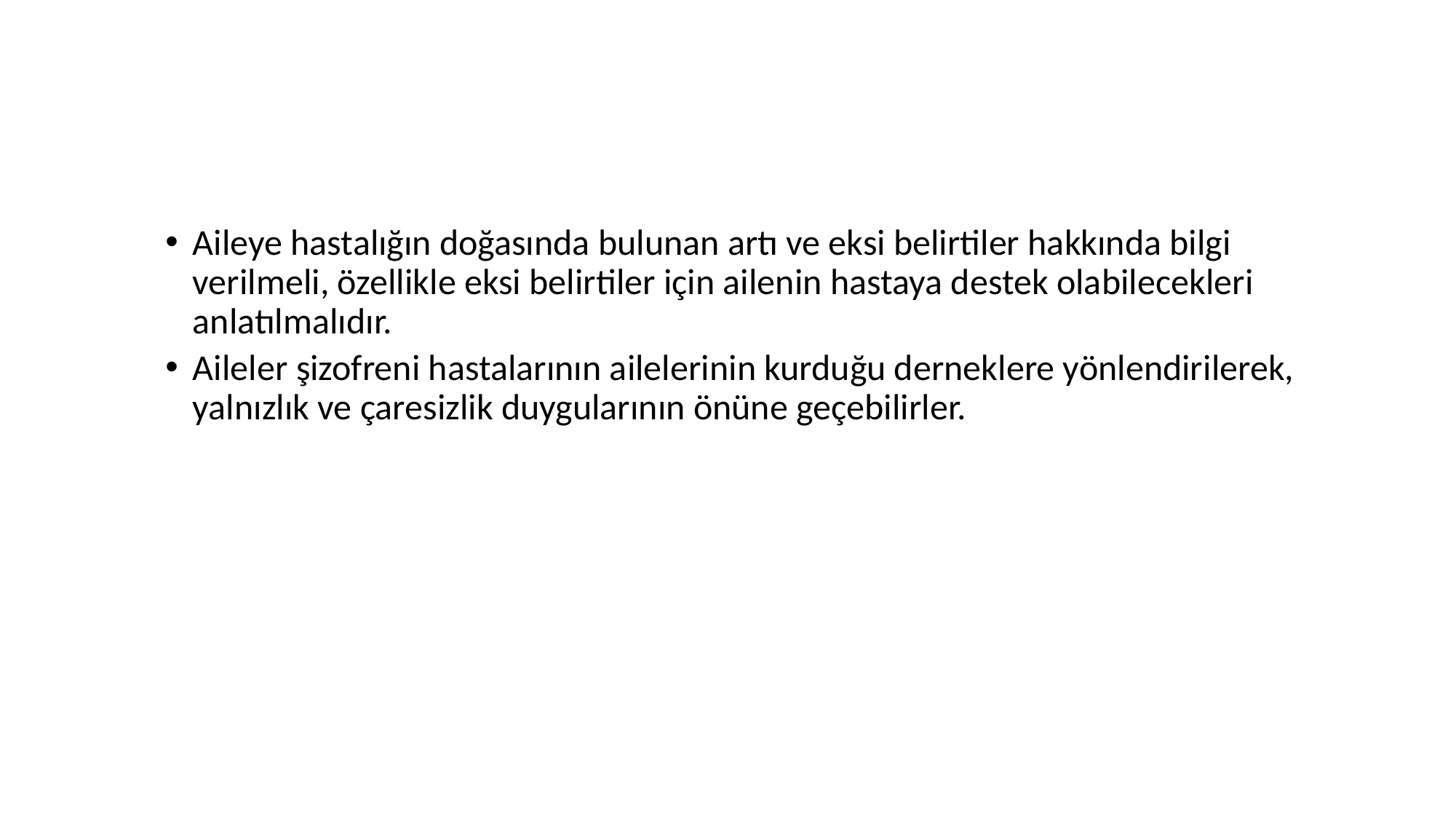

#
Aileye hastalığın doğasında bulunan artı ve eksi belirtiler hakkında bilgi verilmeli, özellikle eksi belirtiler için ailenin hastaya destek olabilecekleri anlatılmalıdır.
Aileler şizofreni hastalarının ailelerinin kurduğu derneklere yönlendirilerek, yalnızlık ve çaresizlik duygularının önüne geçebilirler.